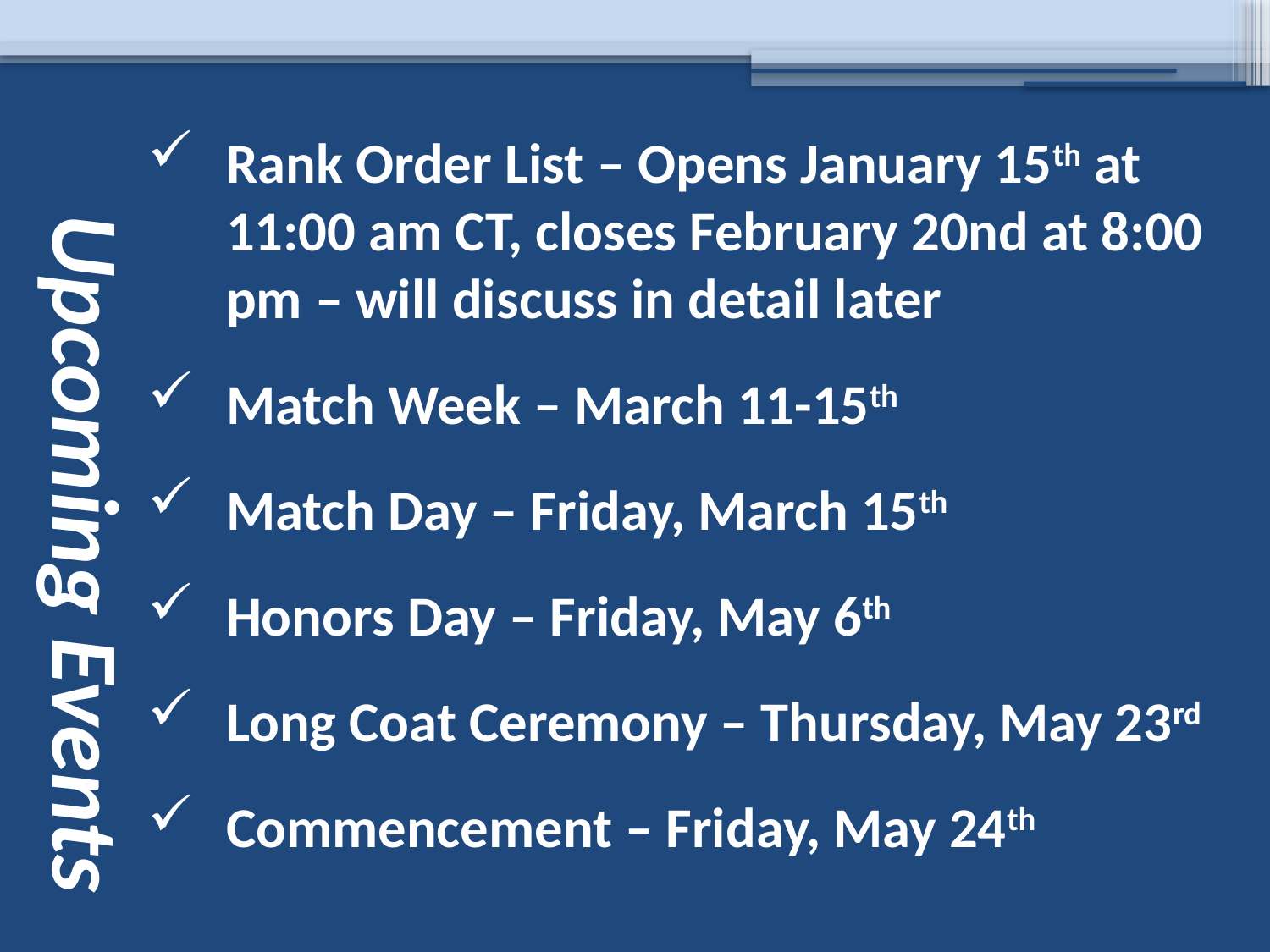

# Upcoming Events
Rank Order List – Opens January 15th at 11:00 am CT, closes February 20nd at 8:00 pm – will discuss in detail later

Match Week – March 11-15th

Match Day – Friday, March 15th

Honors Day – Friday, May 6th

Long Coat Ceremony – Thursday, May 23rd

Commencement – Friday, May 24th